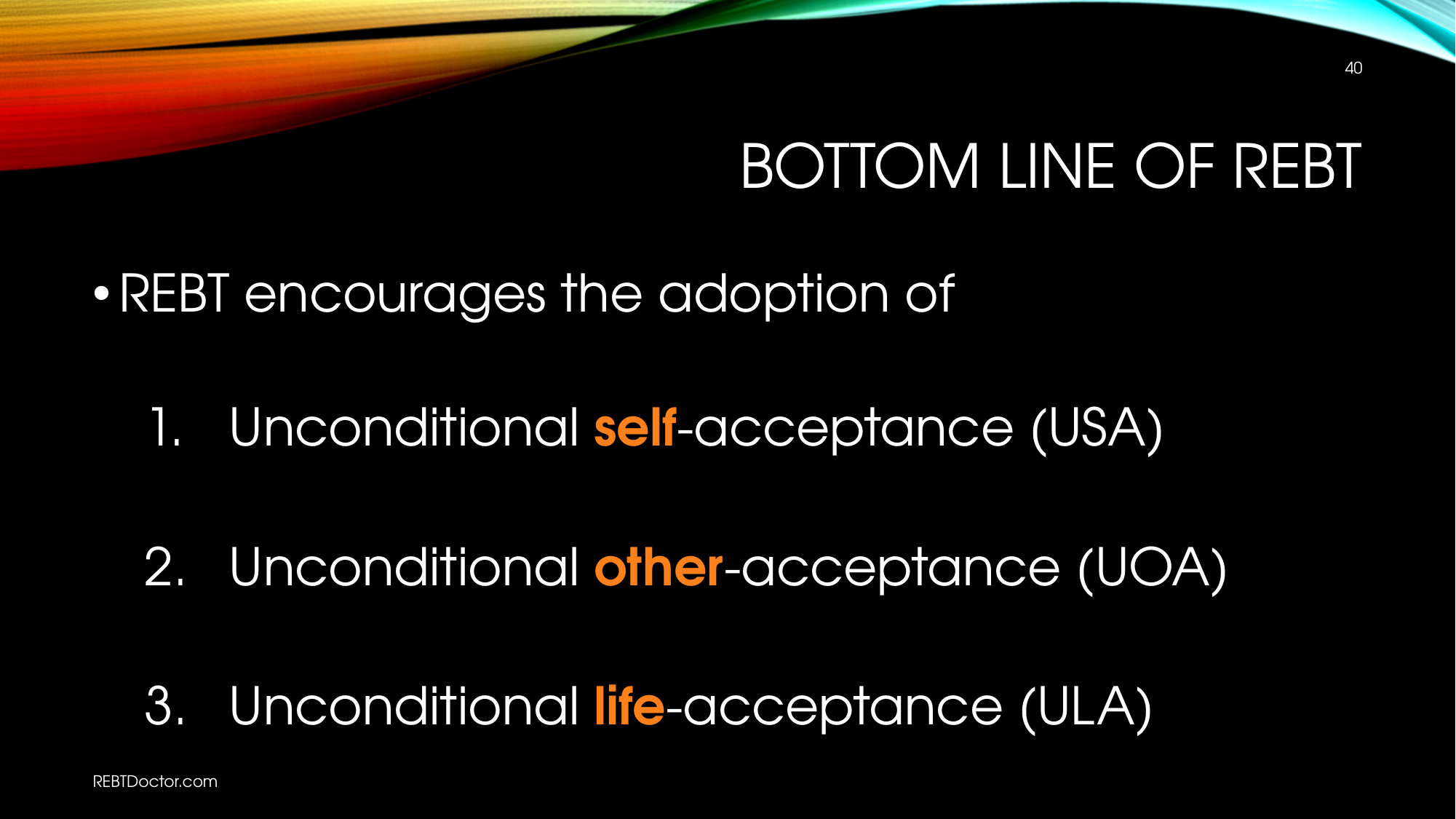

40
# Bottom line of REBT
REBT encourages the adoption of

Unconditional self-acceptance (USA)

Unconditional other-acceptance (UOA)

Unconditional life-acceptance (ULA)
REBTDoctor.com